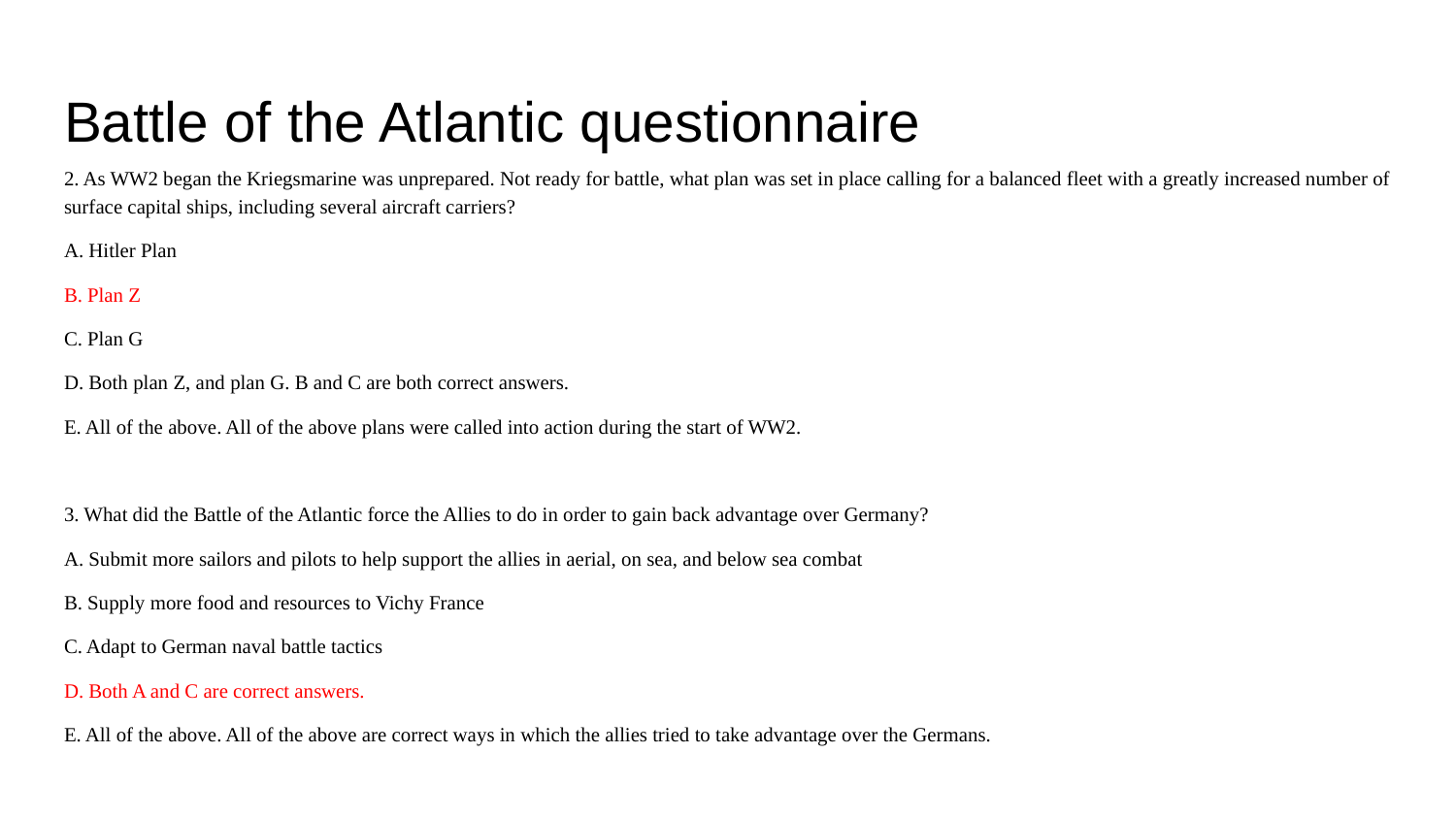

# Battle of the Atlantic questionnaire
2. As WW2 began the Kriegsmarine was unprepared. Not ready for battle, what plan was set in place calling for a balanced fleet with a greatly increased number of surface capital ships, including several aircraft carriers?
A. Hitler Plan
B. Plan Z
C. Plan G
D. Both plan Z, and plan G. B and C are both correct answers.
E. All of the above. All of the above plans were called into action during the start of WW2.

3. What did the Battle of the Atlantic force the Allies to do in order to gain back advantage over Germany?
A. Submit more sailors and pilots to help support the allies in aerial, on sea, and below sea combat
B. Supply more food and resources to Vichy France
C. Adapt to German naval battle tactics
D. Both A and C are correct answers.
E. All of the above. All of the above are correct ways in which the allies tried to take advantage over the Germans.